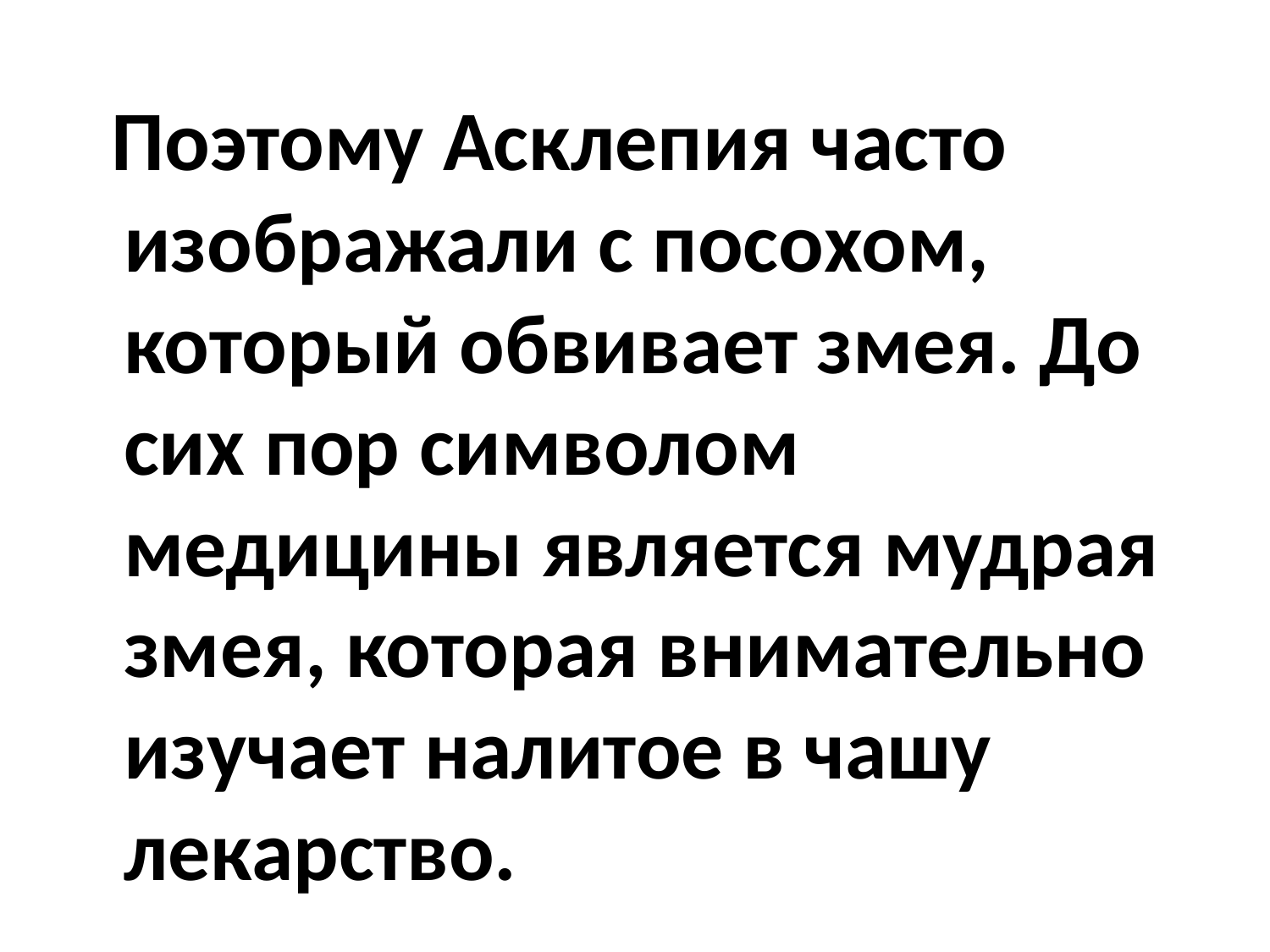

#
  Поэтому Асклепия часто изображали с посохом, который обвивает змея. До сих пор символом медицины является мудрая змея, которая внимательно изучает налитое в чашу лекарство.